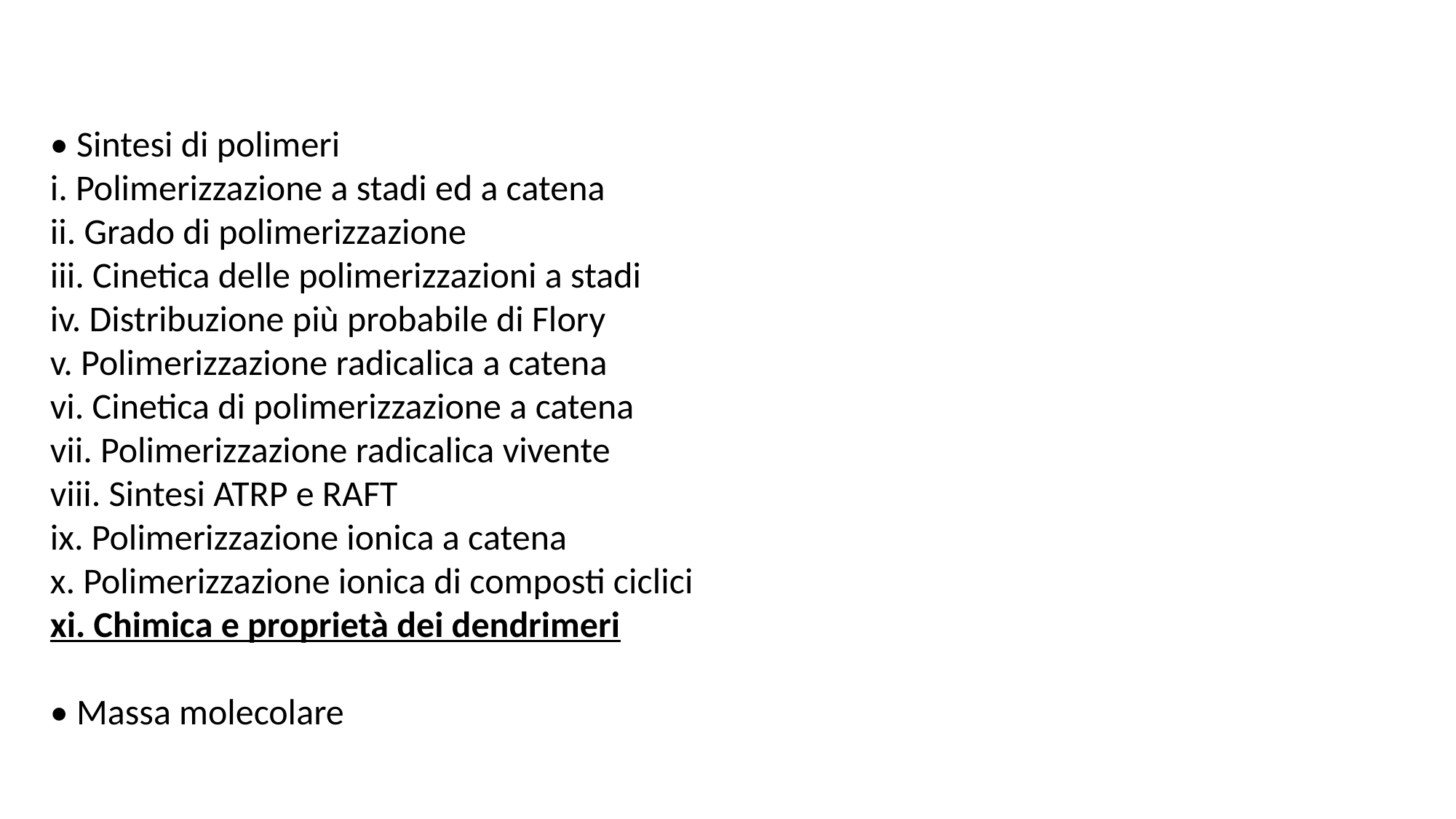

• Sintesi di polimeri
i. Polimerizzazione a stadi ed a catena
ii. Grado di polimerizzazione
iii. Cinetica delle polimerizzazioni a stadi
iv. Distribuzione più probabile di Flory
v. Polimerizzazione radicalica a catena
vi. Cinetica di polimerizzazione a catena
vii. Polimerizzazione radicalica vivente
viii. Sintesi ATRP e RAFT
ix. Polimerizzazione ionica a catena
x. Polimerizzazione ionica di composti ciclici
xi. Chimica e proprietà dei dendrimeri

• Massa molecolare